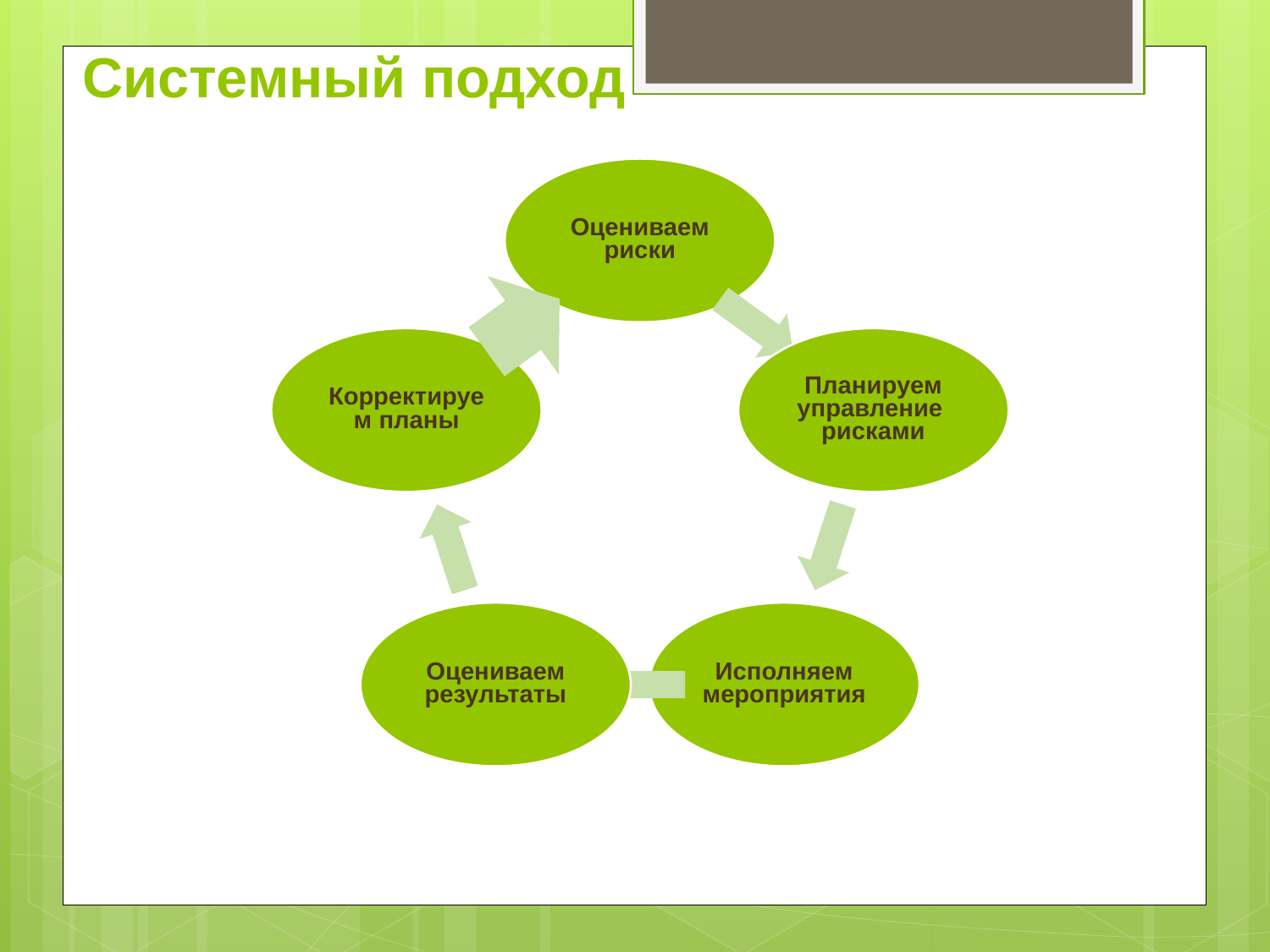

# Системный подход
Оцениваем риски
Планируем управление  рисками
Исполняем мероприятия
Оцениваем результаты
Корректируем планы